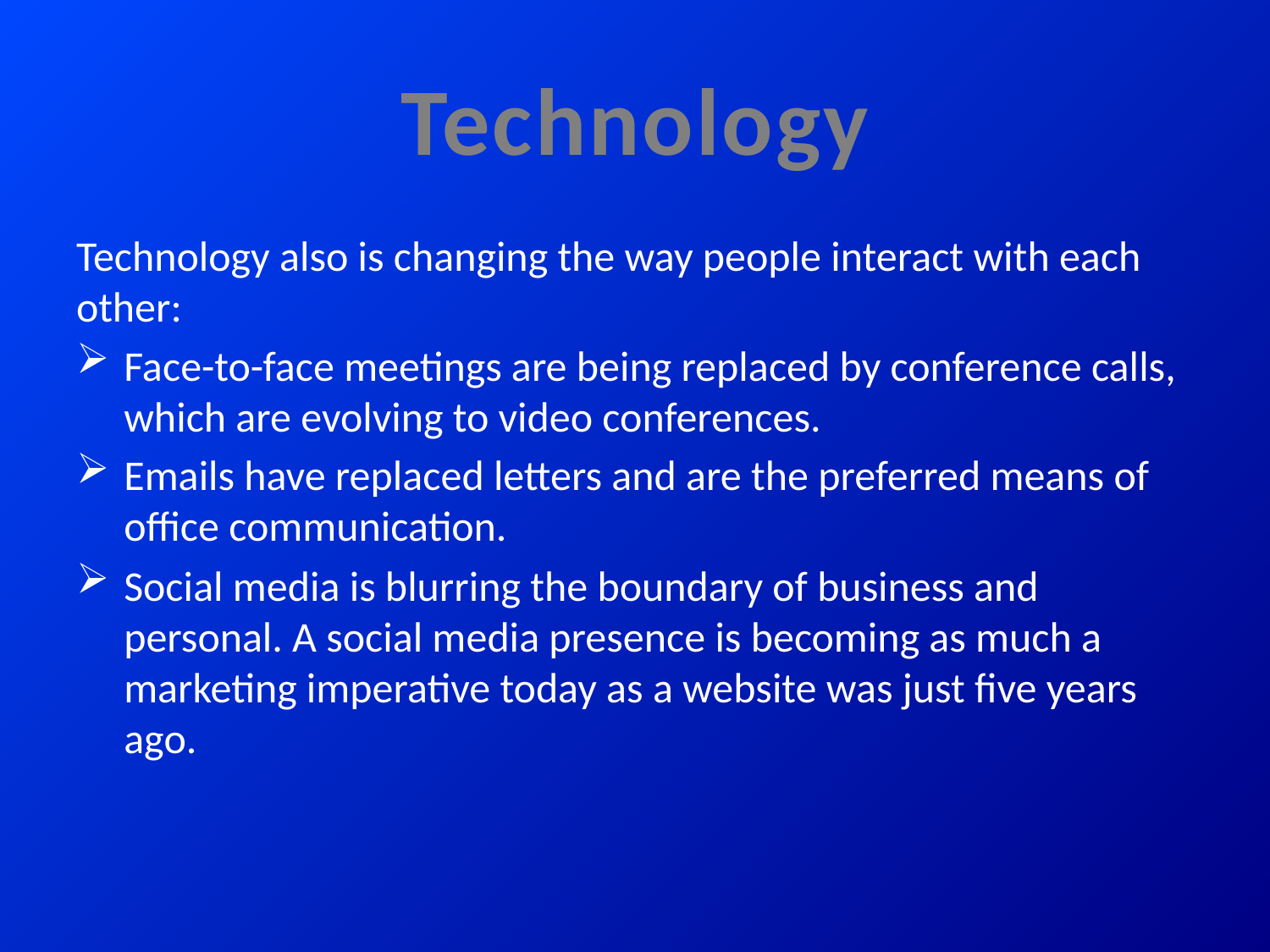

# Technology
Technology also is changing the way people interact with each other:
Face-to-face meetings are being replaced by conference calls, which are evolving to video conferences.
Emails have replaced letters and are the preferred means of office communication.
Social media is blurring the boundary of business and personal. A social media presence is becoming as much a marketing imperative today as a website was just five years ago.